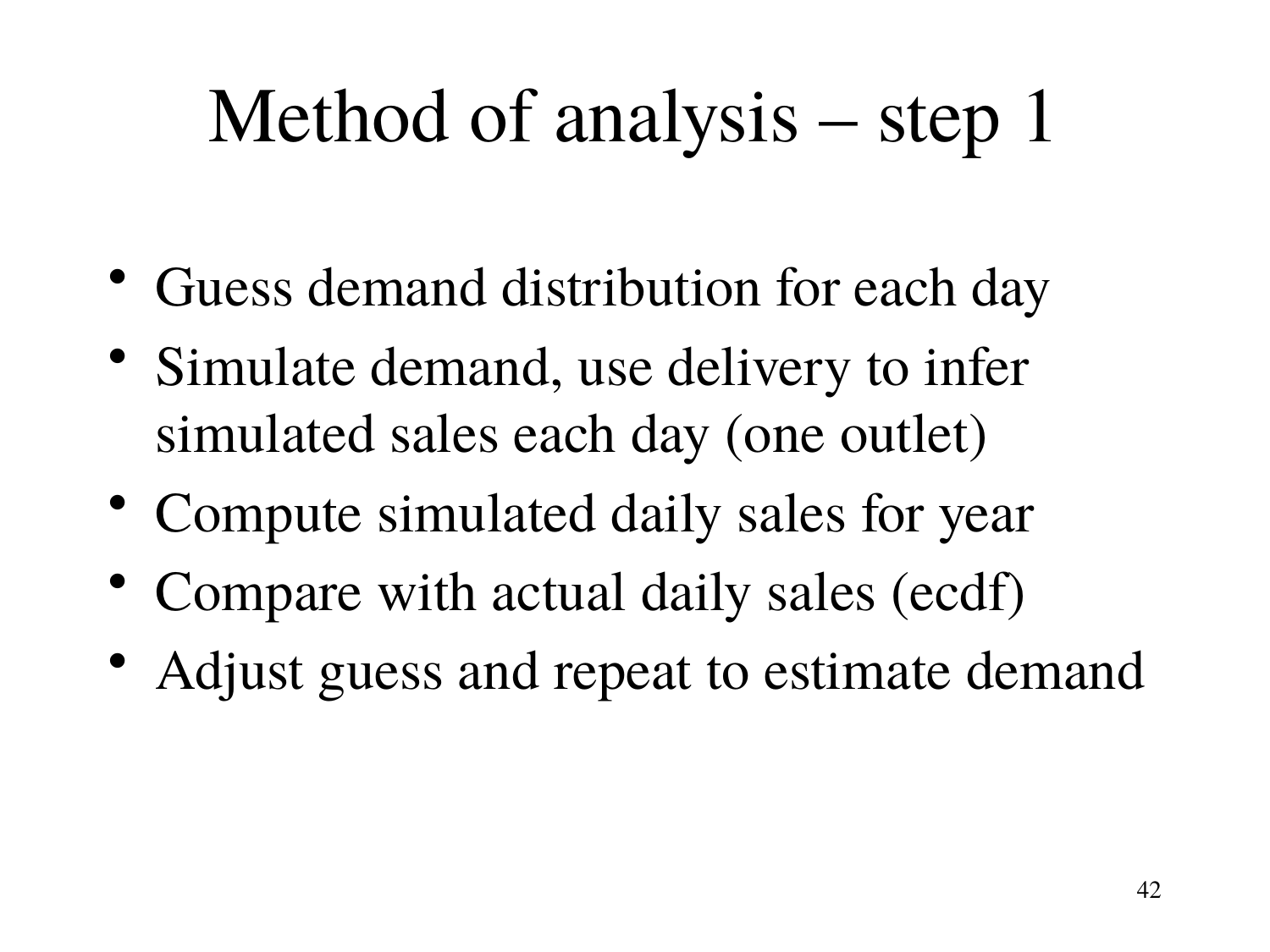

# Method of analysis – step 1
Guess demand distribution for each day
Simulate demand, use delivery to infer simulated sales each day (one outlet)
Compute simulated daily sales for year
Compare with actual daily sales (ecdf)
Adjust guess and repeat to estimate demand
42